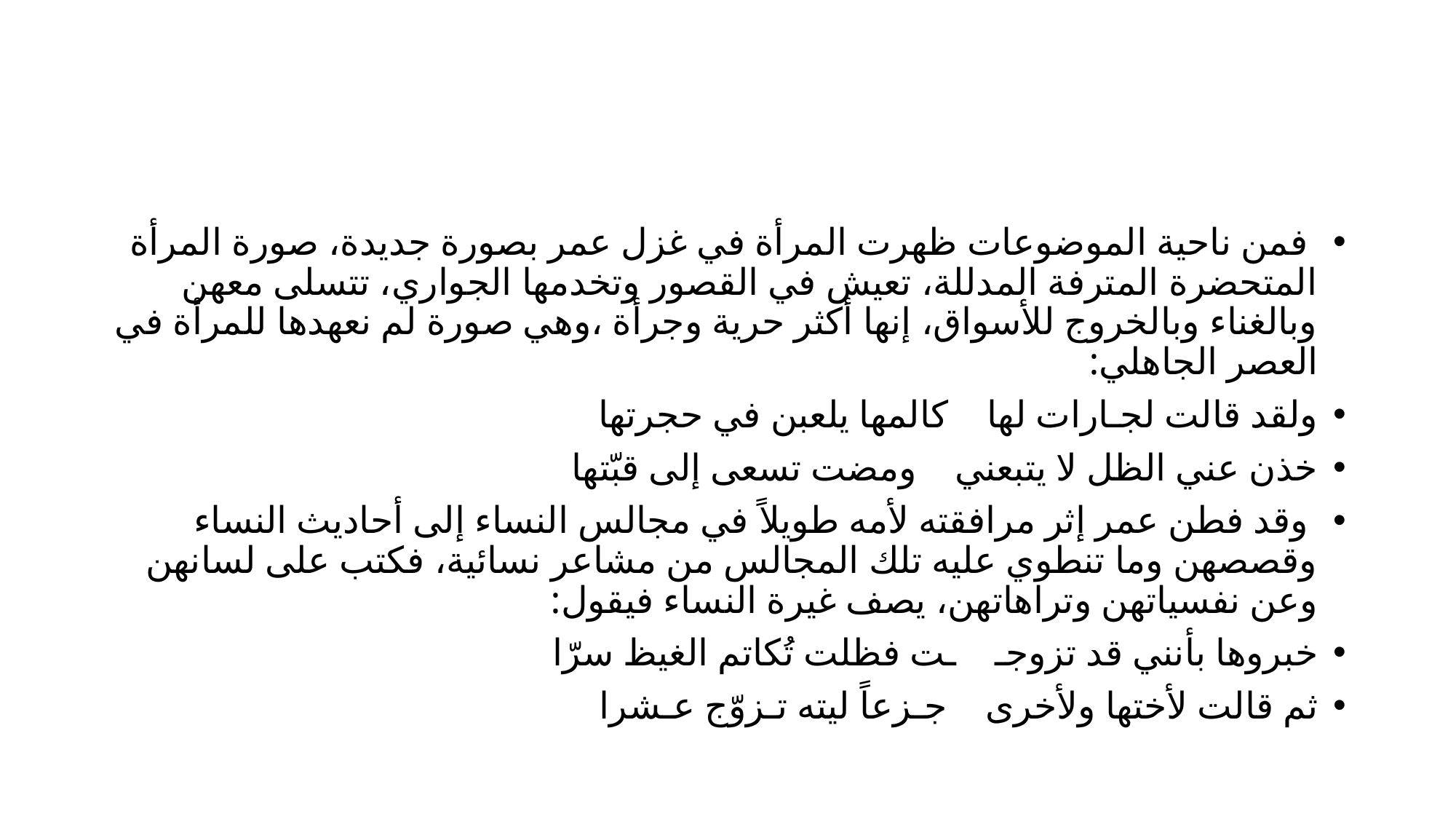

#
 فمن ناحية الموضوعات ظهرت المرأة في غزل عمر بصورة جديدة، صورة المرأة المتحضرة المترفة المدللة، تعيش في القصور وتخدمها الجواري، تتسلى معهن وبالغناء وبالخروج للأسواق، إنها أكثر حرية وجرأة ،وهي صورة لم نعهدها للمرأة في العصر الجاهلي:
ولقد قالت لجـارات لها    كالمها يلعبن في حجرتها
خذن عني الظل لا يتبعني    ومضت تسعى إلى قبّتها
 وقد فطن عمر إثر مرافقته لأمه طويلاً في مجالس النساء إلى أحاديث النساء وقصصهن وما تنطوي عليه تلك المجالس من مشاعر نسائية، فكتب على لسانهن وعن نفسياتهن وتراهاتهن، يصف غيرة النساء فيقول:
خبروها بأنني قد تزوجـ    ـت فظلت تُكاتم الغيظ سرّا
ثم قالت لأختها ولأخرى    جـزعاً ليته تـزوّج عـشرا